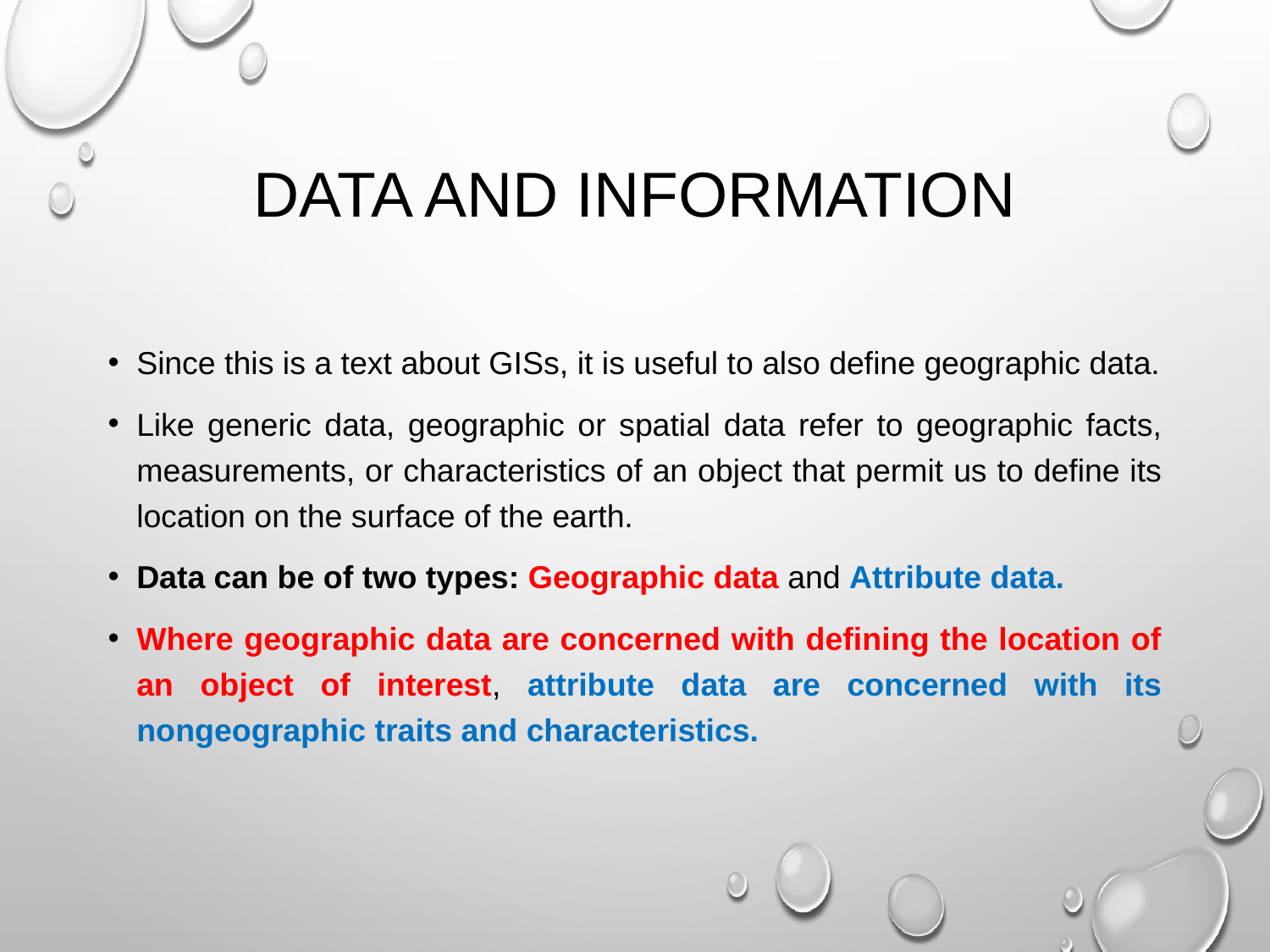

# Data and information
Since this is a text about GISs, it is useful to also define geographic data.
Like generic data, geographic or spatial data refer to geographic facts, measurements, or characteristics of an object that permit us to define its location on the surface of the earth.
Data can be of two types: Geographic data and Attribute data.
Where geographic data are concerned with defining the location of an object of interest, attribute data are concerned with its nongeographic traits and characteristics.